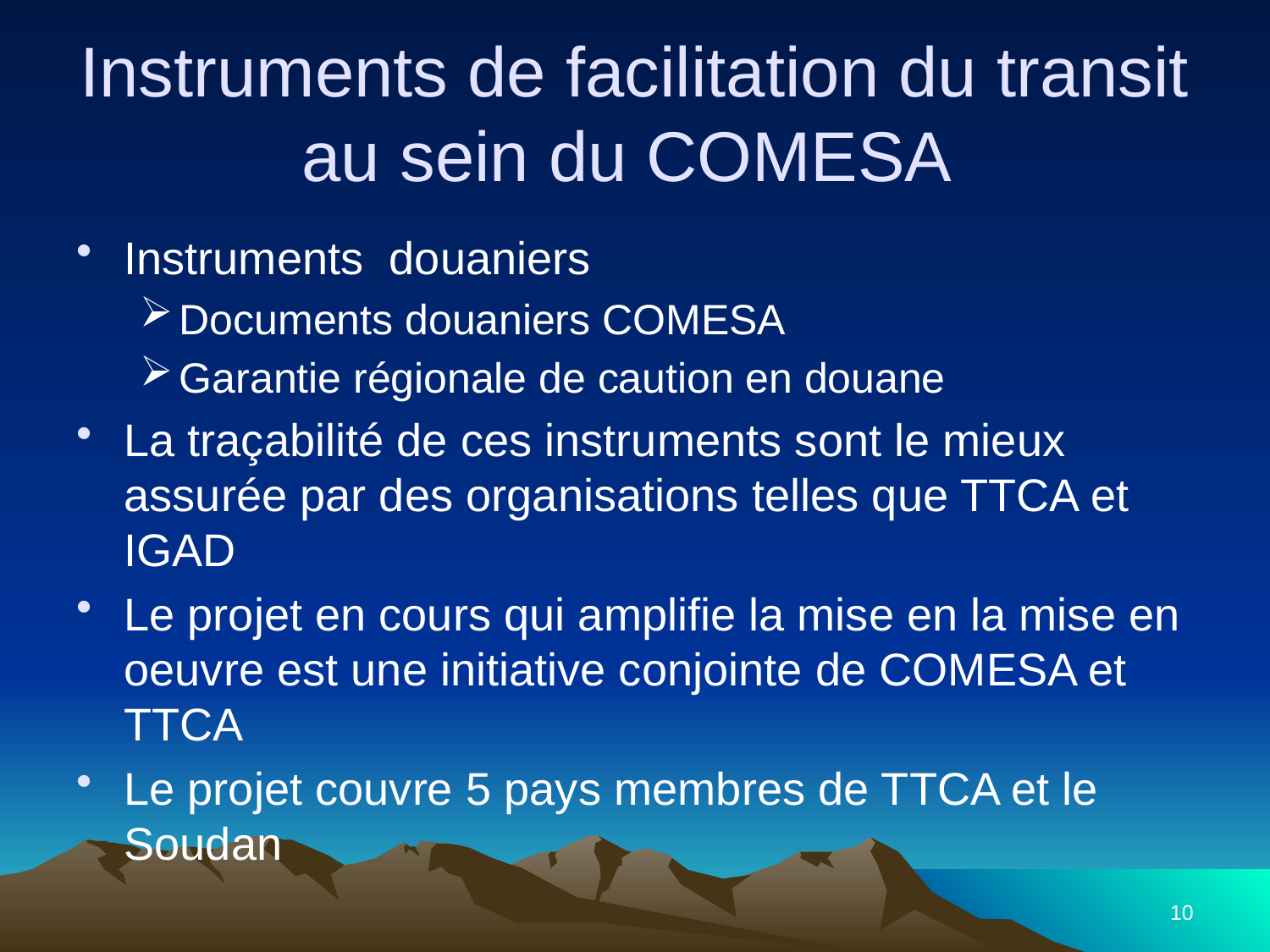

# Instruments de facilitation du transit au sein du COMESA
Instruments  douaniers
Documents douaniers COMESA
Garantie régionale de caution en douane
La traçabilité de ces instruments sont le mieux assurée par des organisations telles que TTCA et IGAD
Le projet en cours qui amplifie la mise en la mise en oeuvre est une initiative conjointe de COMESA et TTCA
Le projet couvre 5 pays membres de TTCA et le Soudan

10